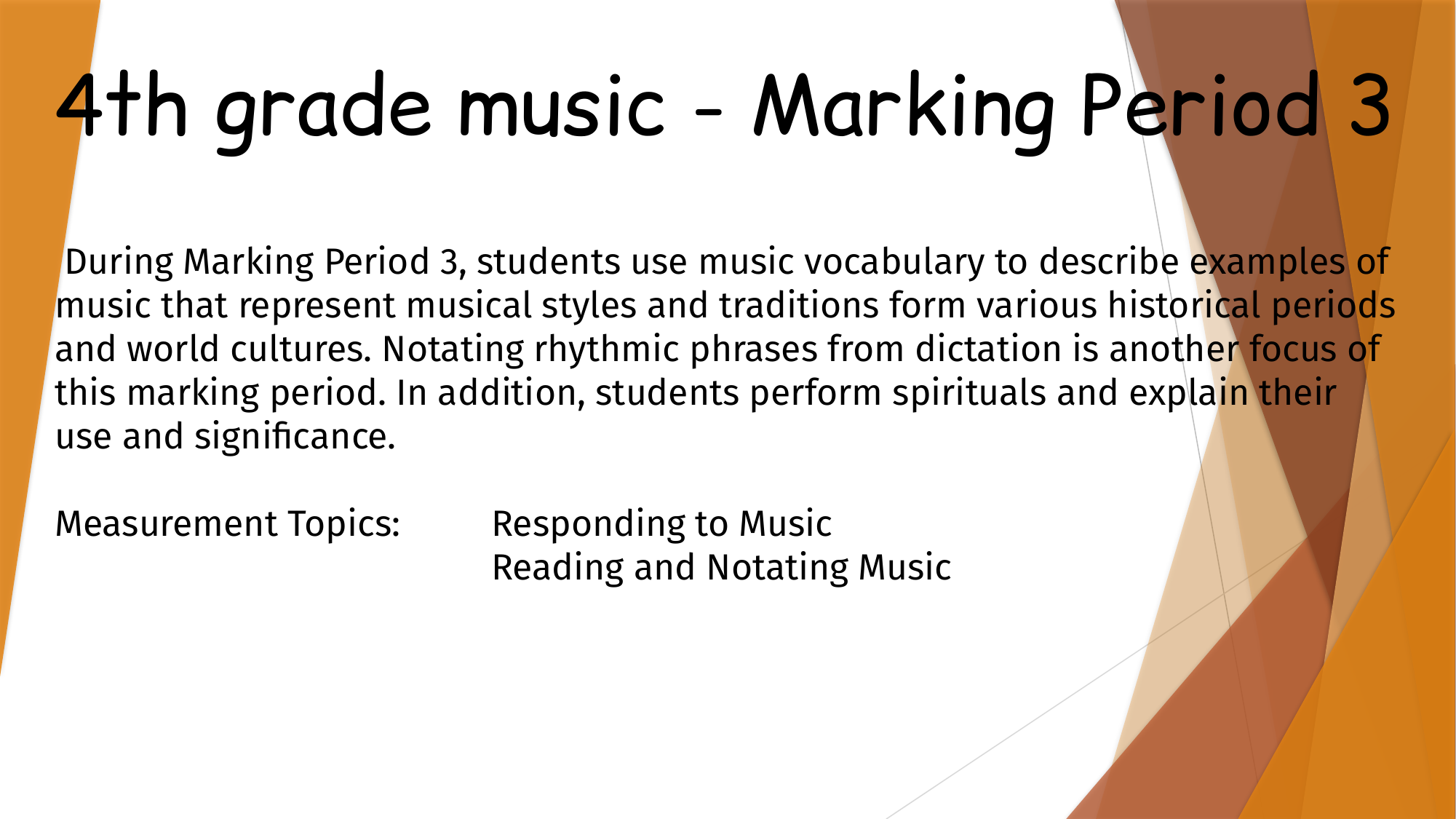

4th grade music - Marking Period 3

 During Marking Period 3, students use music vocabulary to describe examples of music that represent musical styles and traditions form various historical periods and world cultures. Notating rhythmic phrases from dictation is another focus of this marking period. In addition, students perform spirituals and explain their use and significance.

Measurement Topics:  	Responding to Music
				Reading and Notating Music